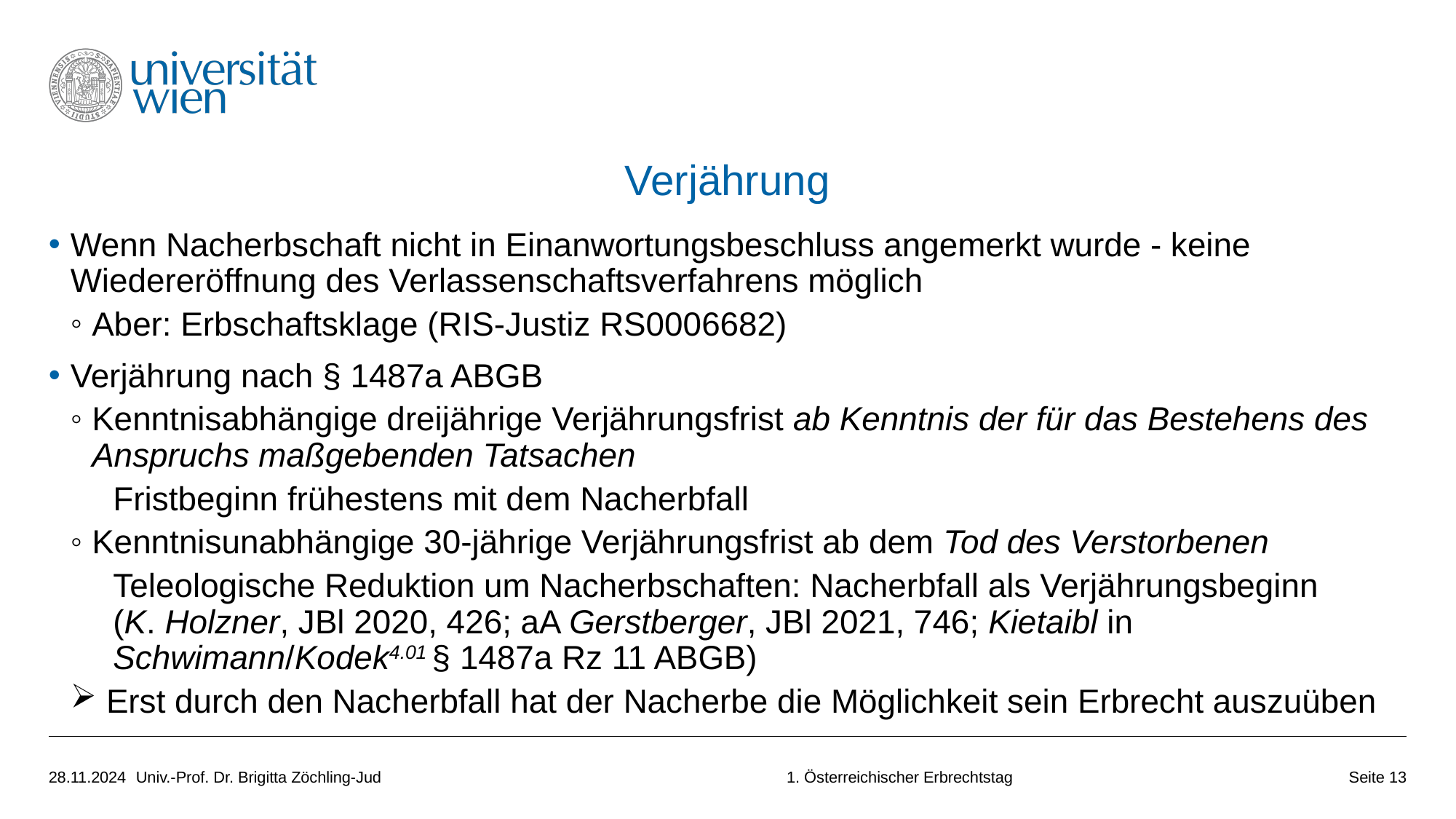

# Verjährung
Wenn Nacherbschaft nicht in Einanwortungsbeschluss angemerkt wurde - keine Wiedereröffnung des Verlassenschaftsverfahrens möglich
Aber: Erbschaftsklage (RIS-Justiz RS0006682)
Verjährung nach § 1487a ABGB
Kenntnisabhängige dreijährige Verjährungsfrist ab Kenntnis der für das Bestehens des Anspruchs maßgebenden Tatsachen
Fristbeginn frühestens mit dem Nacherbfall
Kenntnisunabhängige 30-jährige Verjährungsfrist ab dem Tod des Verstorbenen
Teleologische Reduktion um Nacherbschaften: Nacherbfall als Verjährungsbeginn
(K. Holzner, JBl 2020, 426; aA Gerstberger, JBl 2021, 746; Kietaibl in Schwimann/Kodek4.01 § 1487a Rz 11 ABGB)
 Erst durch den Nacherbfall hat der Nacherbe die Möglichkeit sein Erbrecht auszuüben
28.11.2024
Univ.-Prof. Dr. Brigitta Zöchling-Jud                                                                                             1. Österreichischer Erbrechtstag
Seite 13